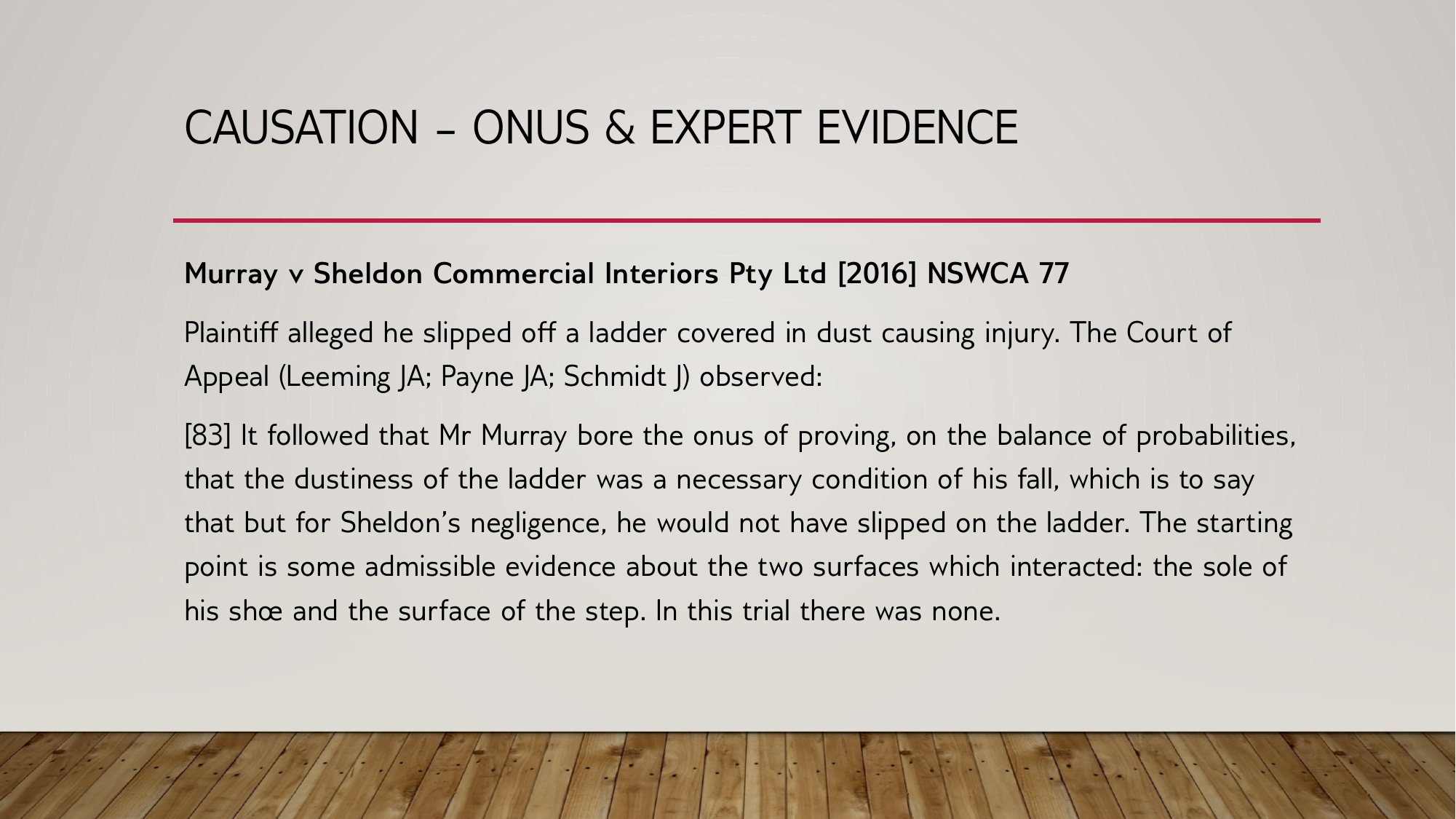

# CAUSATION – ONUS & EXPERT EVIDENCE
Murray v Sheldon Commercial Interiors Pty Ltd [2016] NSWCA 77
Plaintiff alleged he slipped off a ladder covered in dust causing injury. The Court of Appeal (Leeming JA; Payne JA; Schmidt J) observed:
[83] It followed that Mr Murray bore the onus of proving, on the balance of probabilities, that the dustiness of the ladder was a necessary condition of his fall, which is to say that but for Sheldon’s negligence, he would not have slipped on the ladder. The starting point is some admissible evidence about the two surfaces which interacted: the sole of his shoe and the surface of the step. In this trial there was none.